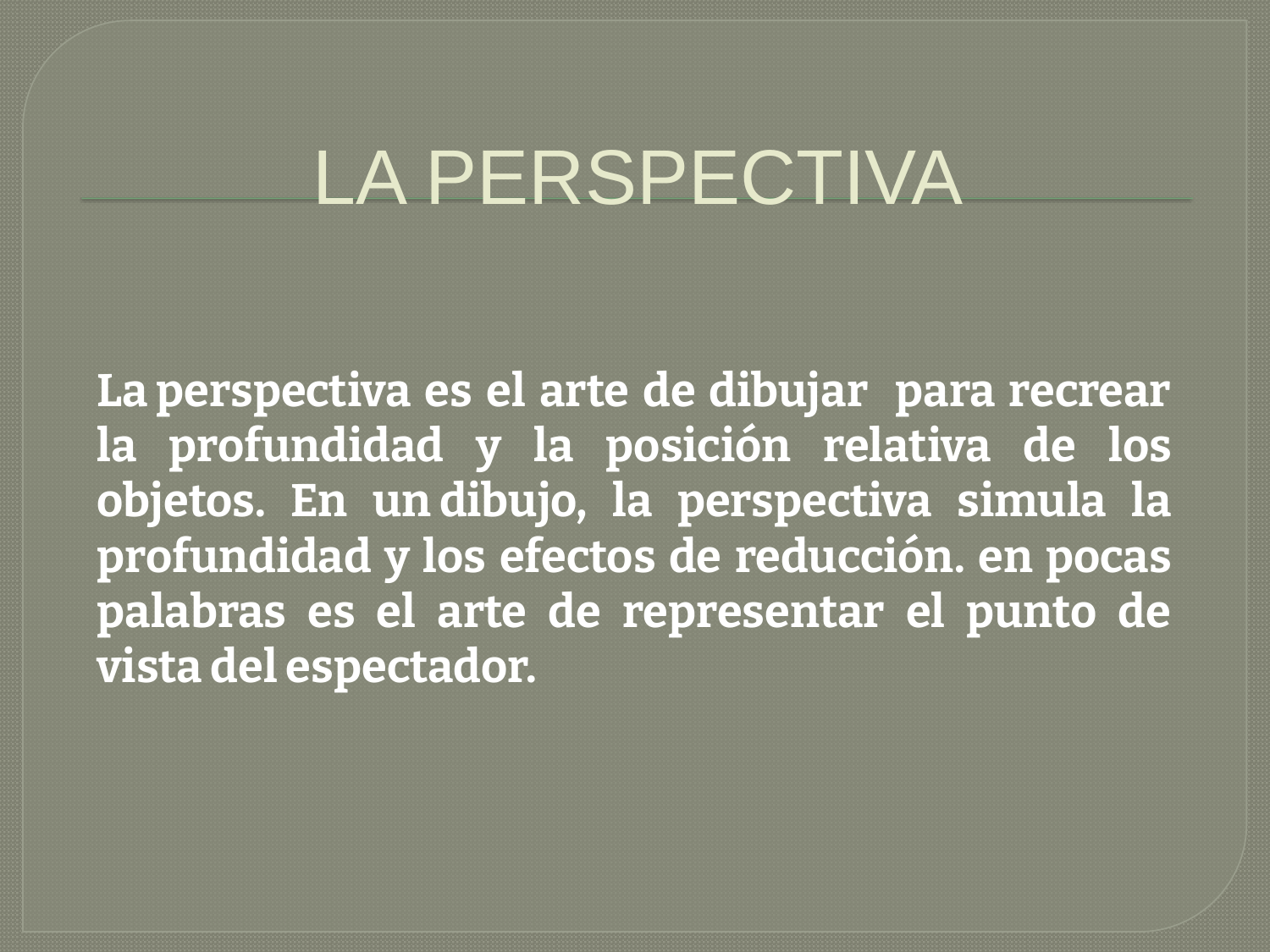

# LA PERSPECTIVA
La perspectiva es el arte de dibujar  para recrear la profundidad y la posición relativa de los objetos. En un dibujo, la perspectiva simula la profundidad y los efectos de reducción. en pocas palabras es el arte de representar el punto de vista del espectador.